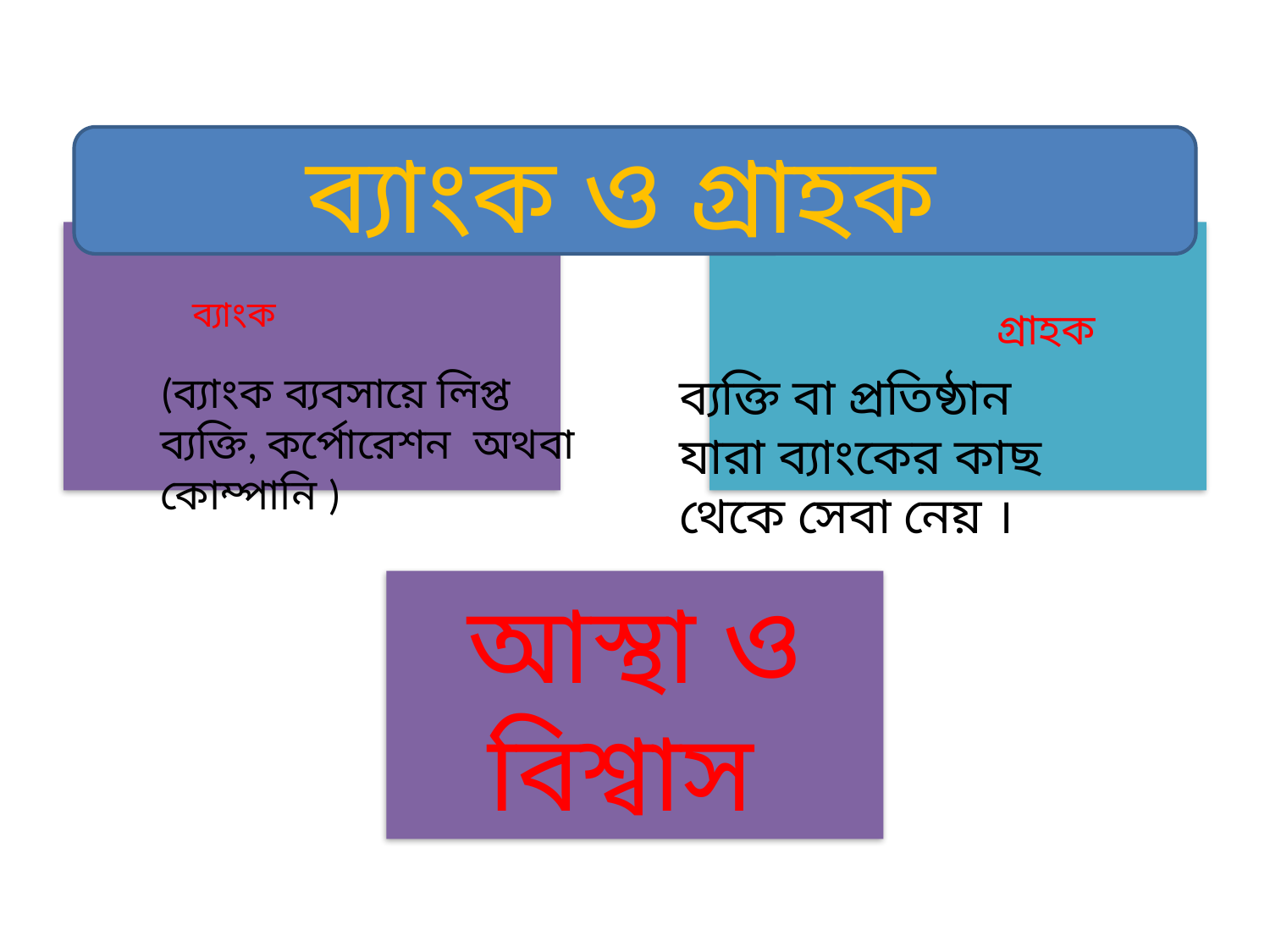

#
ব্যাংক ও গ্রাহক
আস্থা ও বিশ্বাস
ব্যাংক
গ্রাহক
(ব্যাংক ব্যবসায়ে লিপ্ত ব্যক্তি, কর্পোরেশন  অথবা কোম্পানি )
ব্যক্তি বা প্রতিষ্ঠান যারা ব্যাংকের কাছ থেকে সেবা নেয় ।